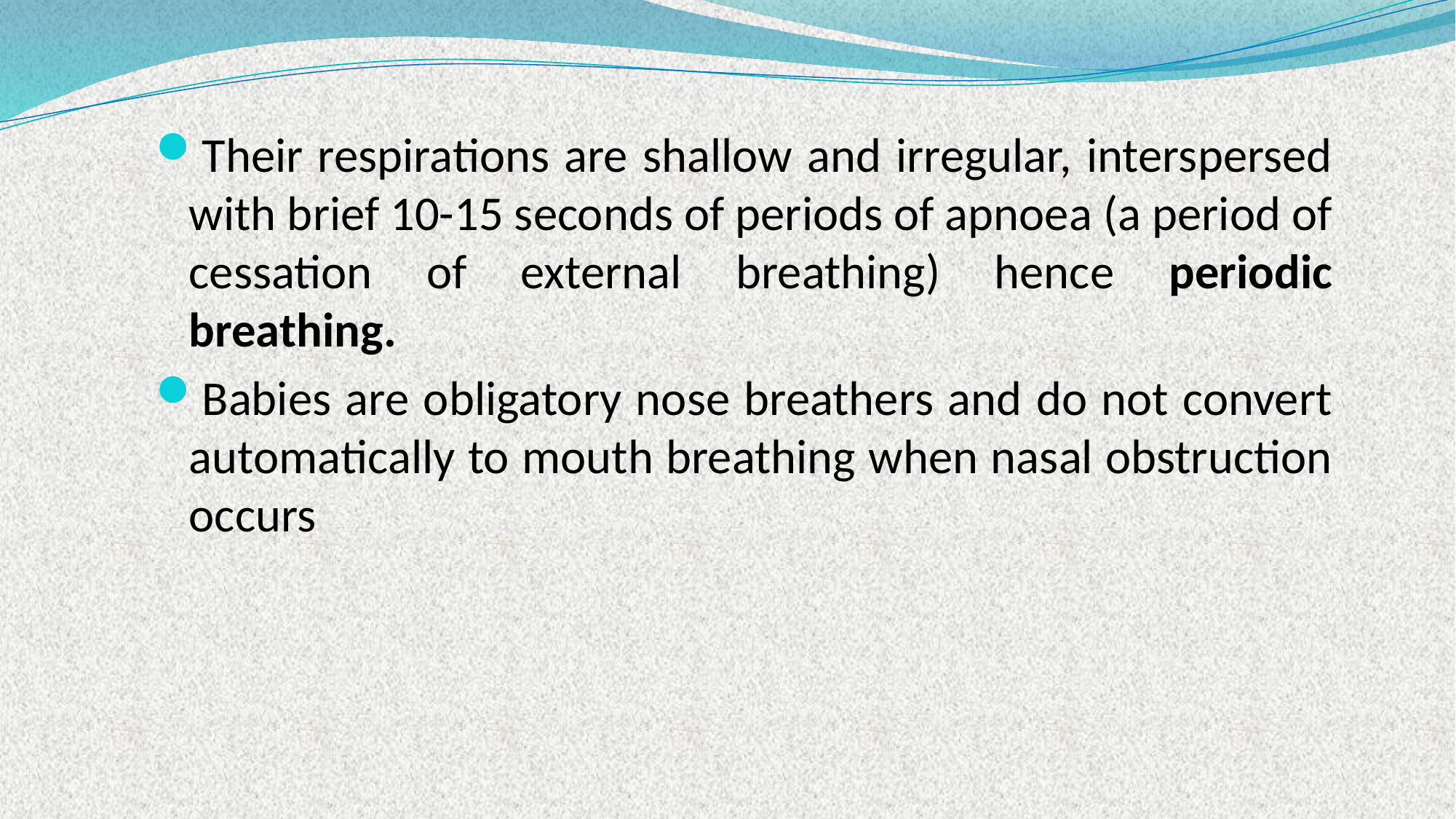

Their respirations are shallow and irregular, interspersed with brief 10-15 seconds of periods of apnoea (a period of cessation of external breathing) hence periodic breathing.
Babies are obligatory nose breathers and do not convert automatically to mouth breathing when nasal obstruction occurs